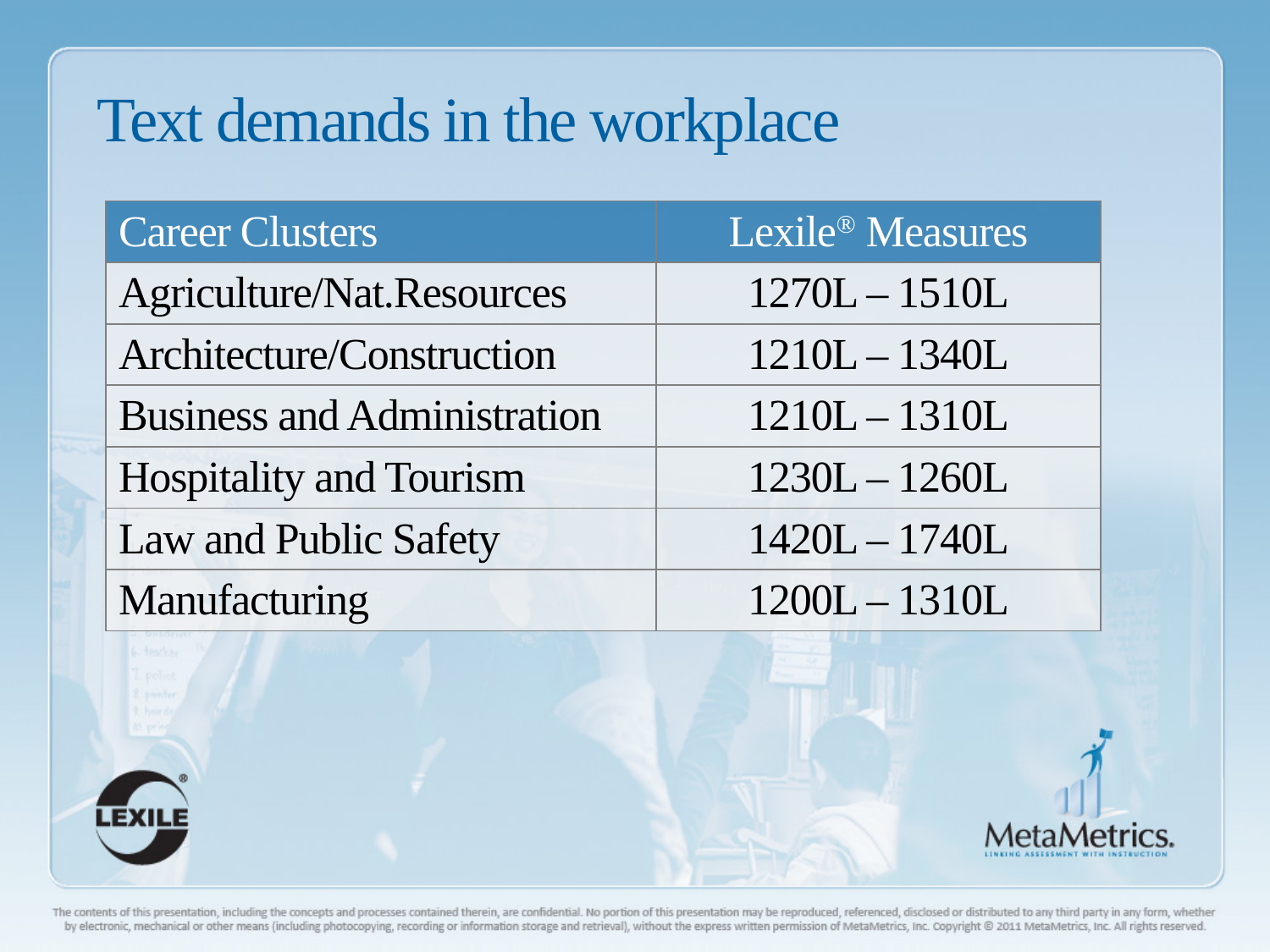

Text demands in the workplace
| Career Clusters | Lexile® Measures |
| --- | --- |
| Agriculture/Nat.Resources | 1270L – 1510L |
| Architecture/Construction | 1210L – 1340L |
| Business and Administration | 1210L – 1310L |
| Hospitality and Tourism | 1230L – 1260L |
| Law and Public Safety | 1420L – 1740L |
| Manufacturing | 1200L – 1310L |